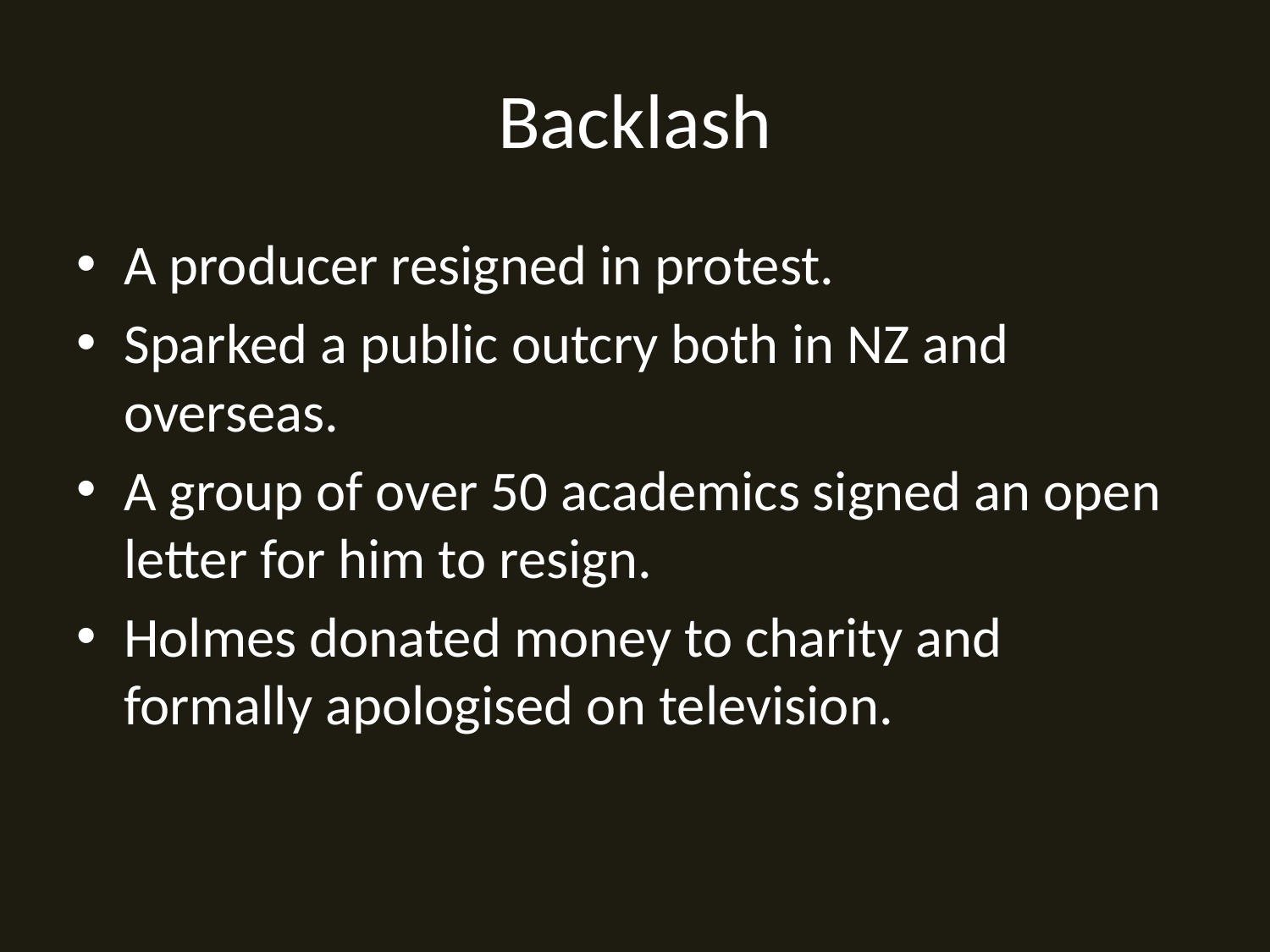

# Backlash
A producer resigned in protest.
Sparked a public outcry both in NZ and overseas.
A group of over 50 academics signed an open letter for him to resign.
Holmes donated money to charity and formally apologised on television.